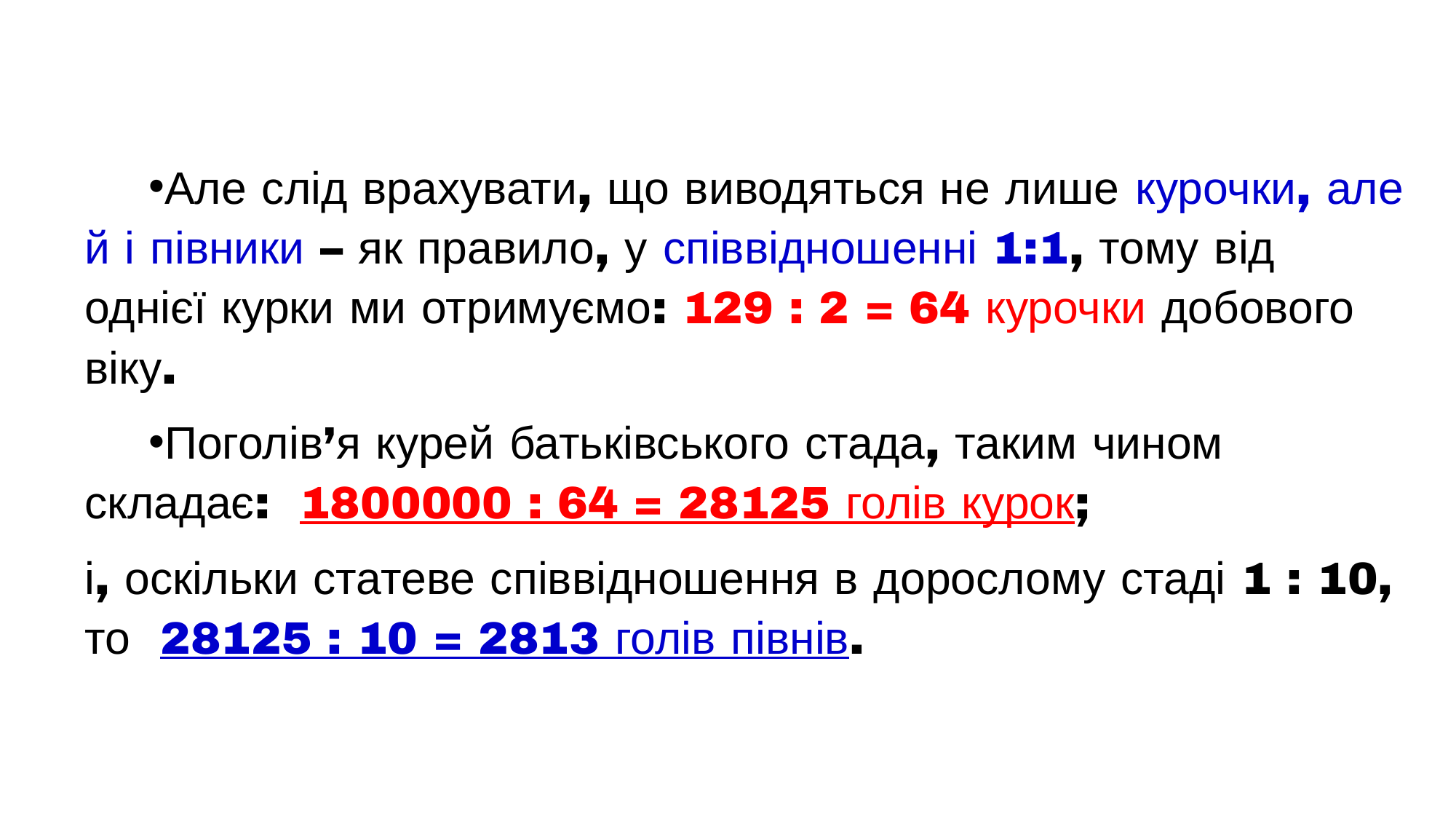

Але слід врахувати, що виводяться не лише курочки, але й і півники – як правило, у співвідношенні 1:1, тому від однієї курки ми отримуємо: 129 : 2 = 64 курочки добового віку.
Поголів’я курей батьківського стада, таким чином складає:  1800000 : 64 = 28125 голів курок;
і, оскільки статеве співвідношення в дорослому стаді 1 : 10, то  28125 : 10 = 2813 голів півнів.